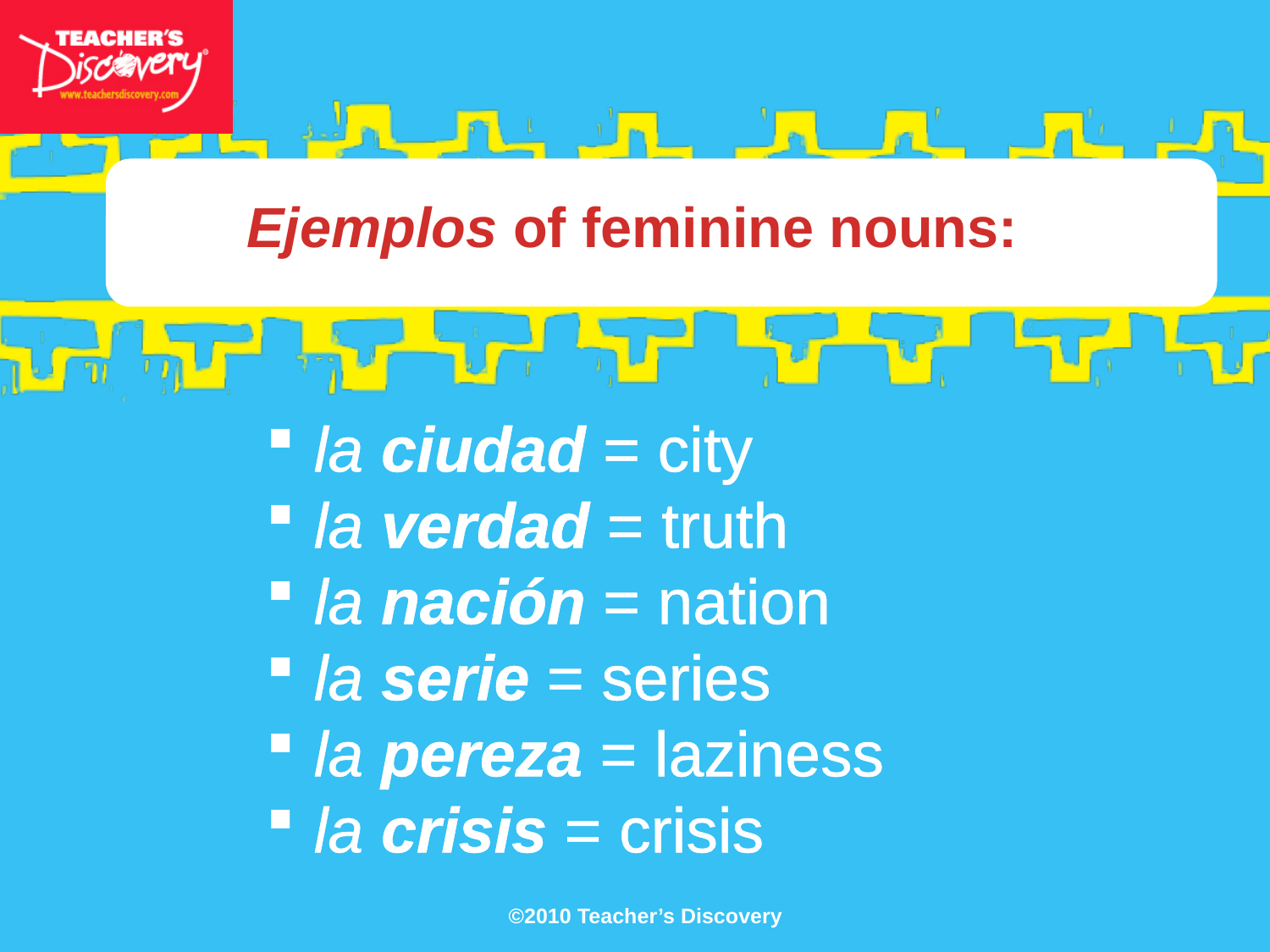

Ejemplos of feminine nouns:
 la ciudad = city
 la verdad = truth
 la nación = nation
 la serie = series
 la pereza = laziness
 la crisis = crisis